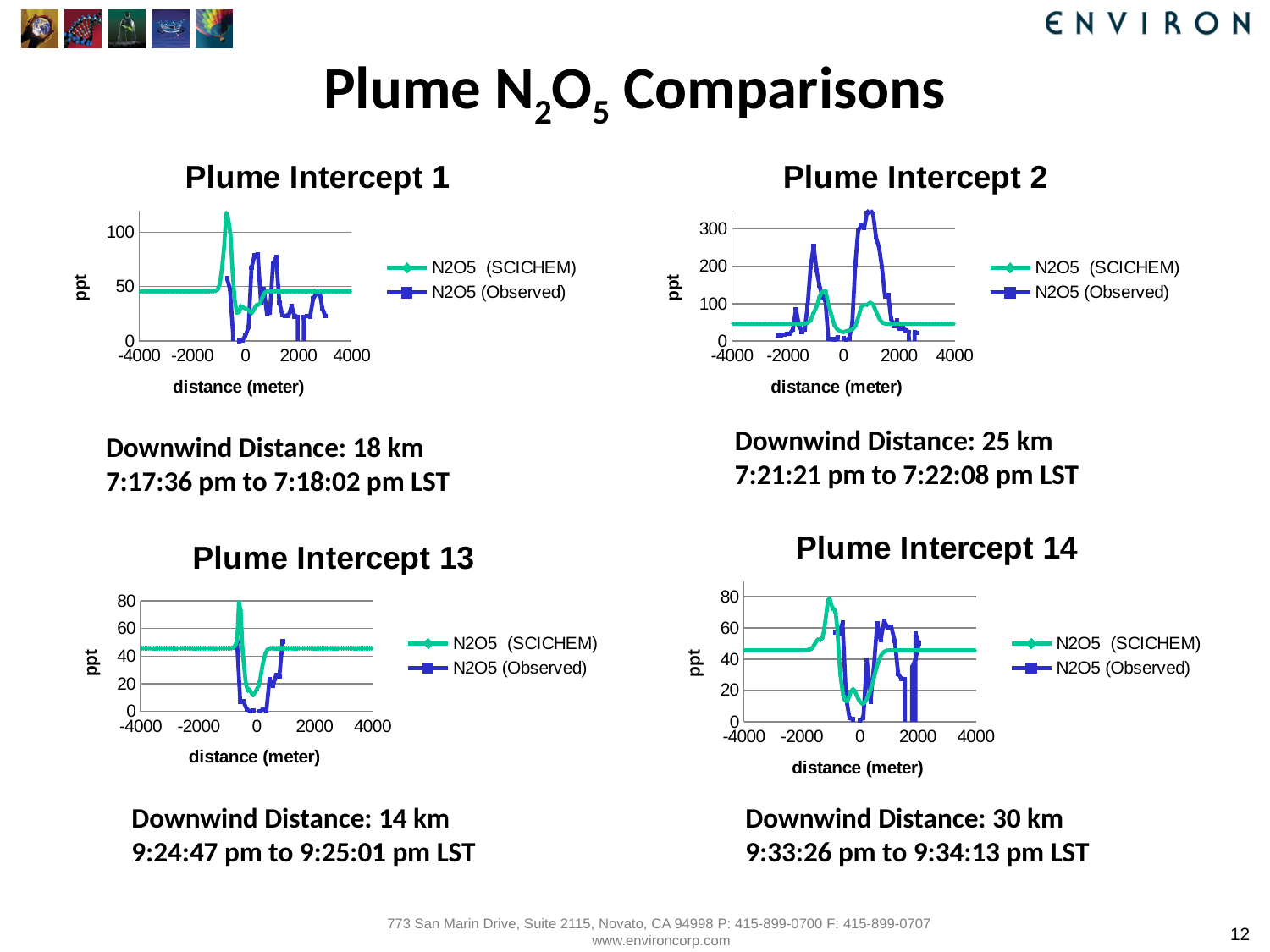

# Plume N2O5 Comparisons

### Chart: Plume Intercept 1

| Category | N2O5  (SCICHEM) | N2O5 (Observed) |
|---|---|---|

### Chart: Plume Intercept 2

| Category | N2O5  (SCICHEM) | N2O5 (Observed) |
|---|---|---|
Downwind Distance: 25 km
7:21:21 pm to 7:22:08 pm LST
Downwind Distance: 18 km
7:17:36 pm to 7:18:02 pm LST

### Chart: Plume Intercept 14

| Category | N2O5  (SCICHEM) | N2O5 (Observed) |
|---|---|---|

### Chart: Plume Intercept 13

| Category | N2O5  (SCICHEM) | N2O5 (Observed) |
|---|---|---|
Downwind Distance: 14 km
9:24:47 pm to 9:25:01 pm LST
Downwind Distance: 30 km
9:33:26 pm to 9:34:13 pm LST
12